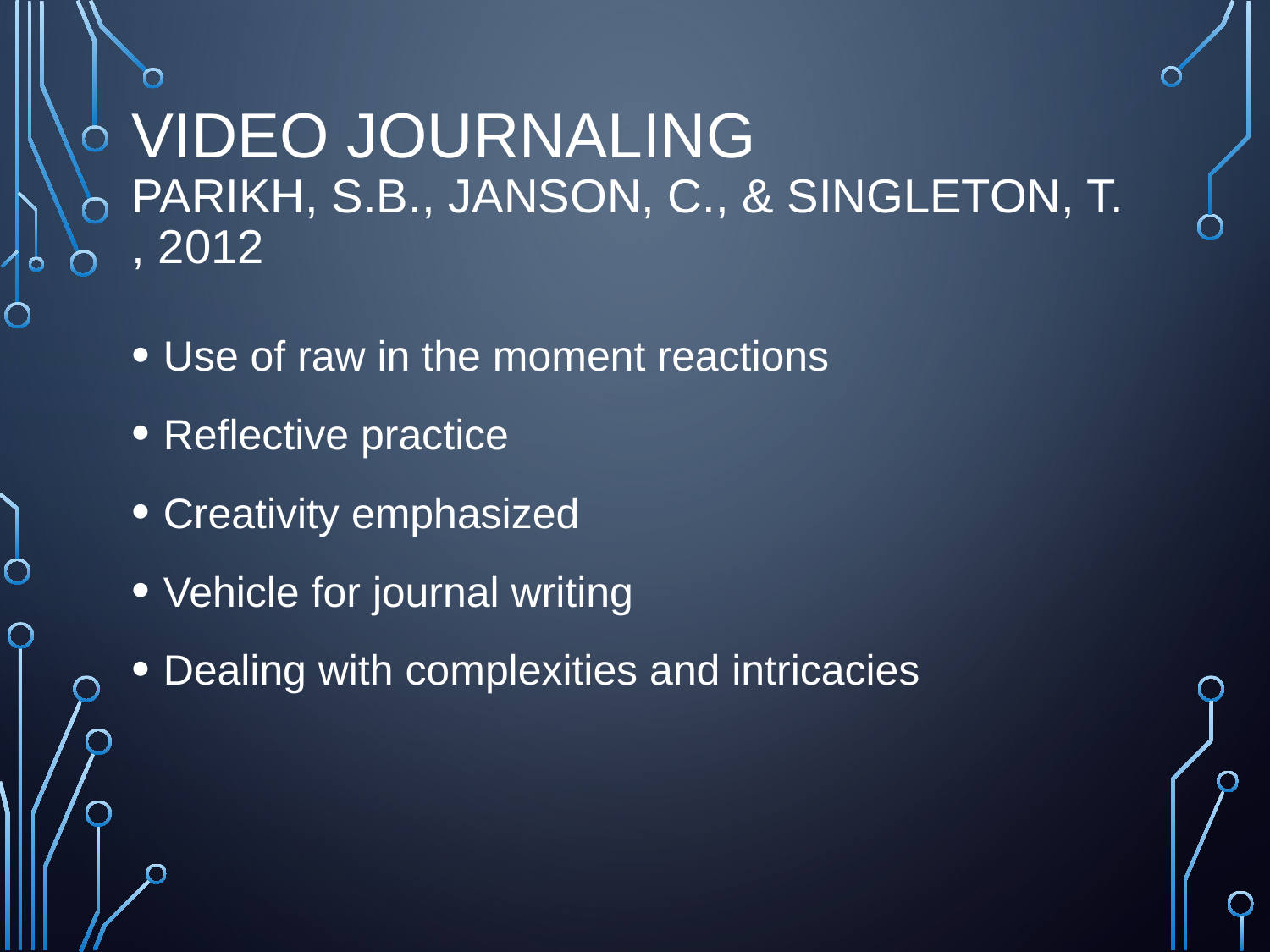

# Video Journaling Parikh, S.B., Janson, C., & Singleton, T. , 2012
Use of raw in the moment reactions
Reflective practice
Creativity emphasized
Vehicle for journal writing
Dealing with complexities and intricacies